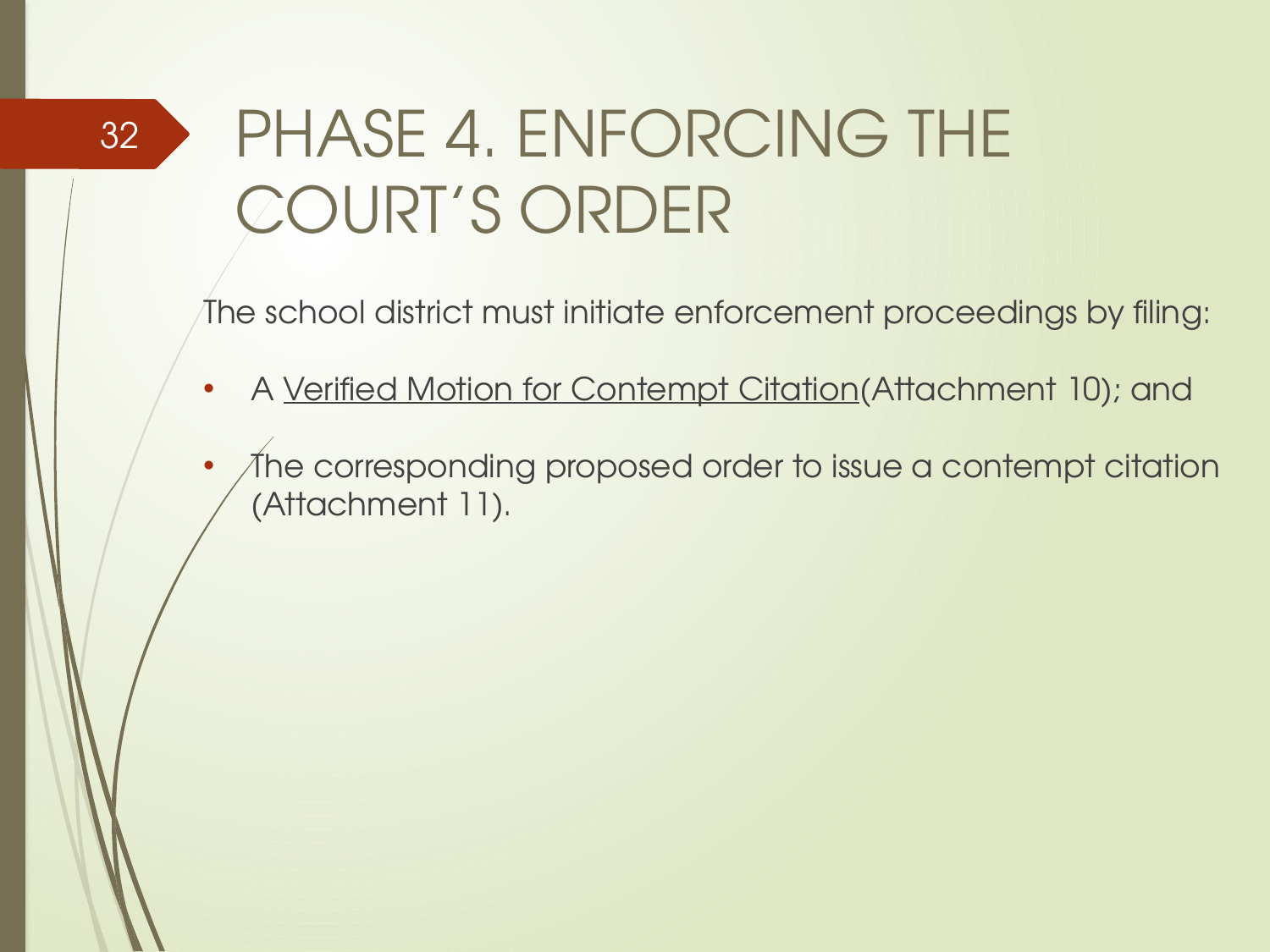

# phase 4. Enforcing the court’s order
32
The school district must initiate enforcement proceedings by filing:
A Verified Motion for Contempt Citation(Attachment 10); and
The corresponding proposed order to issue a contempt citation (Attachment 11).